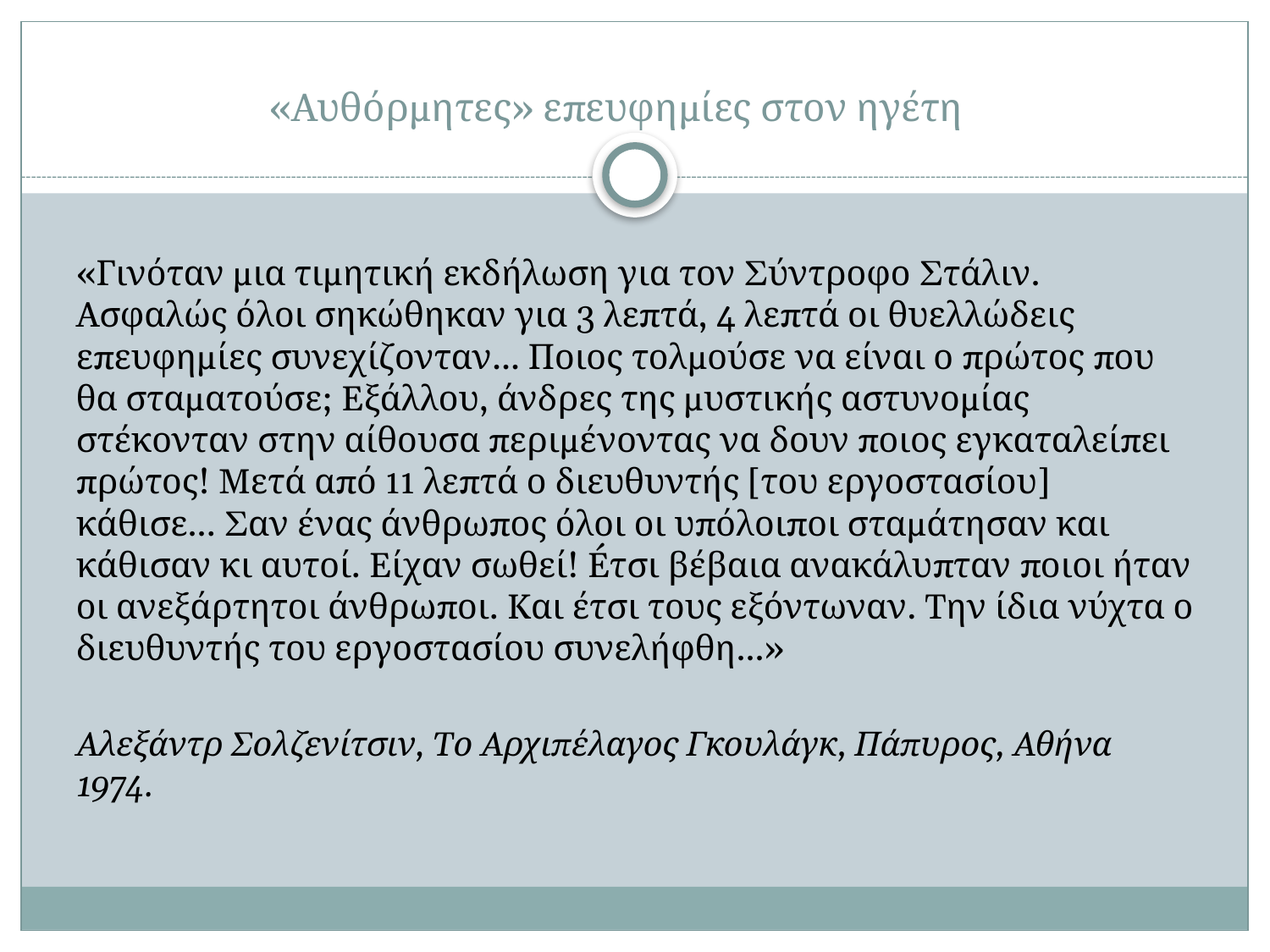

# «Αυθόρμητες» επευφημίες στον ηγέτη

«Γινόταν μια τιμητική εκδήλωση για τον Σύντροφο Στάλιν. Ασφαλώς όλοι σηκώθηκαν για 3 λεπτά, 4 λεπτά οι θυελλώδεις επευφημίες συνεχίζονταν... Ποιος τολμούσε να είναι ο πρώτος που θα σταματούσε; Εξάλλου, άνδρες της μυστικής αστυνομίας στέκονταν στην αίθουσα περιμένοντας να δουν ποιος εγκαταλείπει πρώτος! Μετά από 11 λεπτά ο διευθυντής [του εργοστασίου] κάθισε... Σαν ένας άνθρωπος όλοι οι υπόλοιποι σταμάτησαν και κάθισαν κι αυτοί. Είχαν σωθεί! Έτσι βέβαια ανακάλυπταν ποιοι ήταν οι ανεξάρτητοι άνθρωποι. Και έτσι τους εξόντωναν. Την ίδια νύχτα ο διευθυντής του εργοστασίου συνελήφθη...»

Αλεξάντρ Σολζενίτσιν, Το Αρχιπέλαγος Γκουλάγκ, Πάπυρος, Αθήνα 1974.